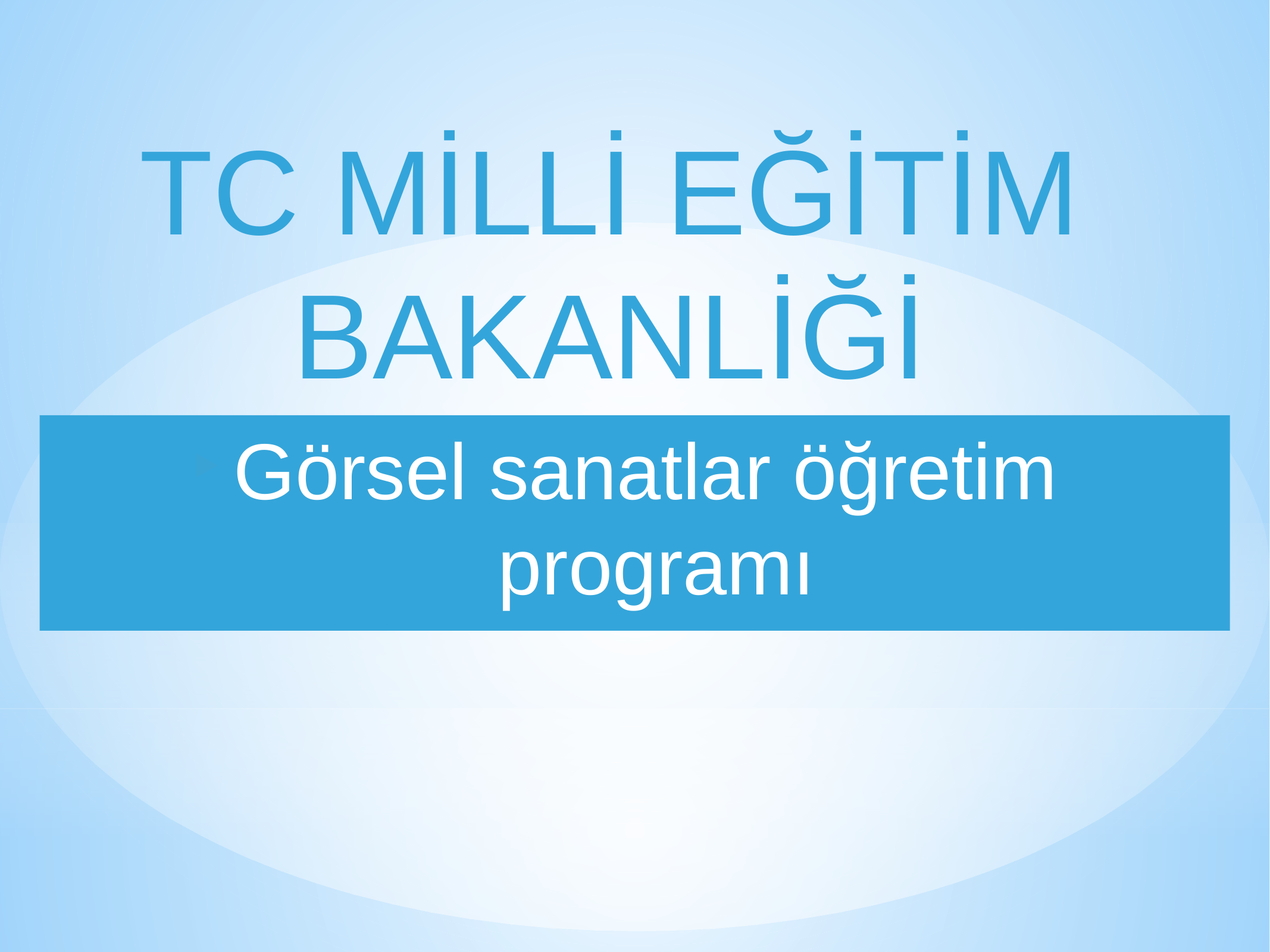

tc mİllİ eğİtİm bakanliği
Görsel sanatlar öğretim  programı